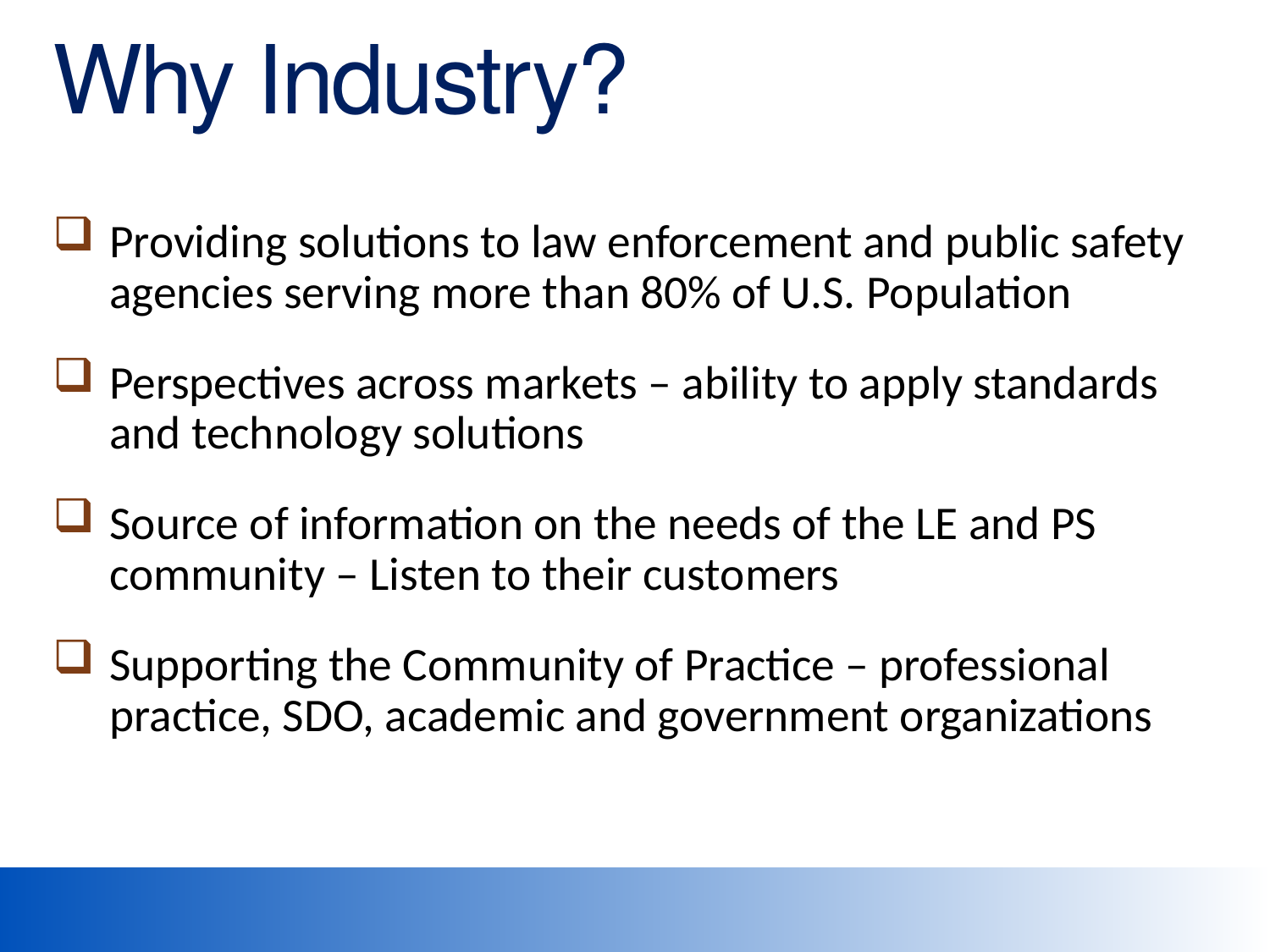

# Why Industry?
Providing solutions to law enforcement and public safety agencies serving more than 80% of U.S. Population
Perspectives across markets – ability to apply standards and technology solutions
Source of information on the needs of the LE and PS community – Listen to their customers
Supporting the Community of Practice – professional practice, SDO, academic and government organizations